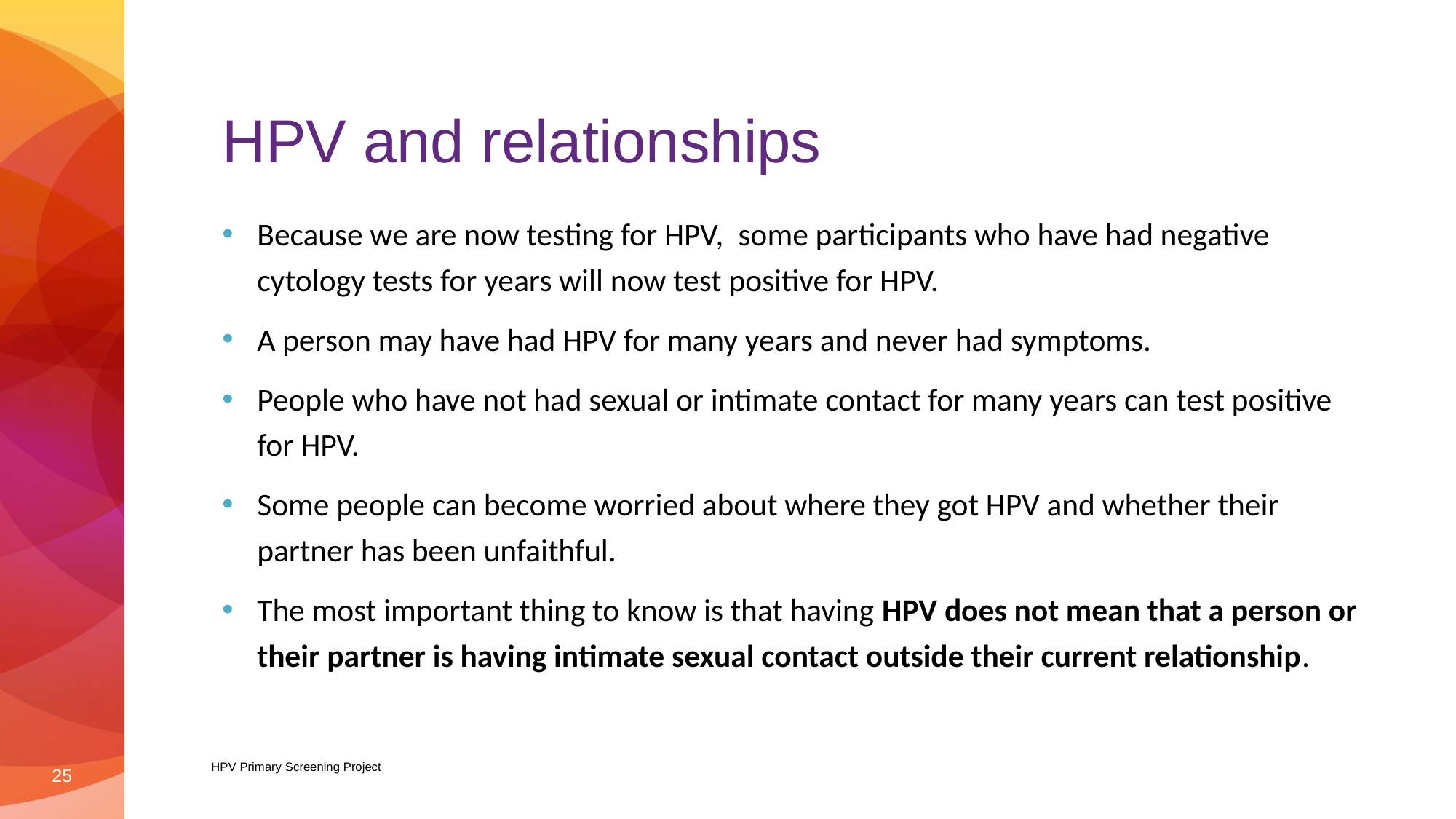

# HPV and relationships
Because we are now testing for HPV,  some participants who have had negative cytology tests for years will now test positive for HPV.
A person may have had HPV for many years and never had symptoms.
People who have not had sexual or intimate contact for many years can test positive for HPV.
Some people can become worried about where they got HPV and whether their partner has been unfaithful.
The most important thing to know is that having HPV does not mean that a person or their partner is having intimate sexual contact outside their current relationship.

25
HPV Primary Screening Project